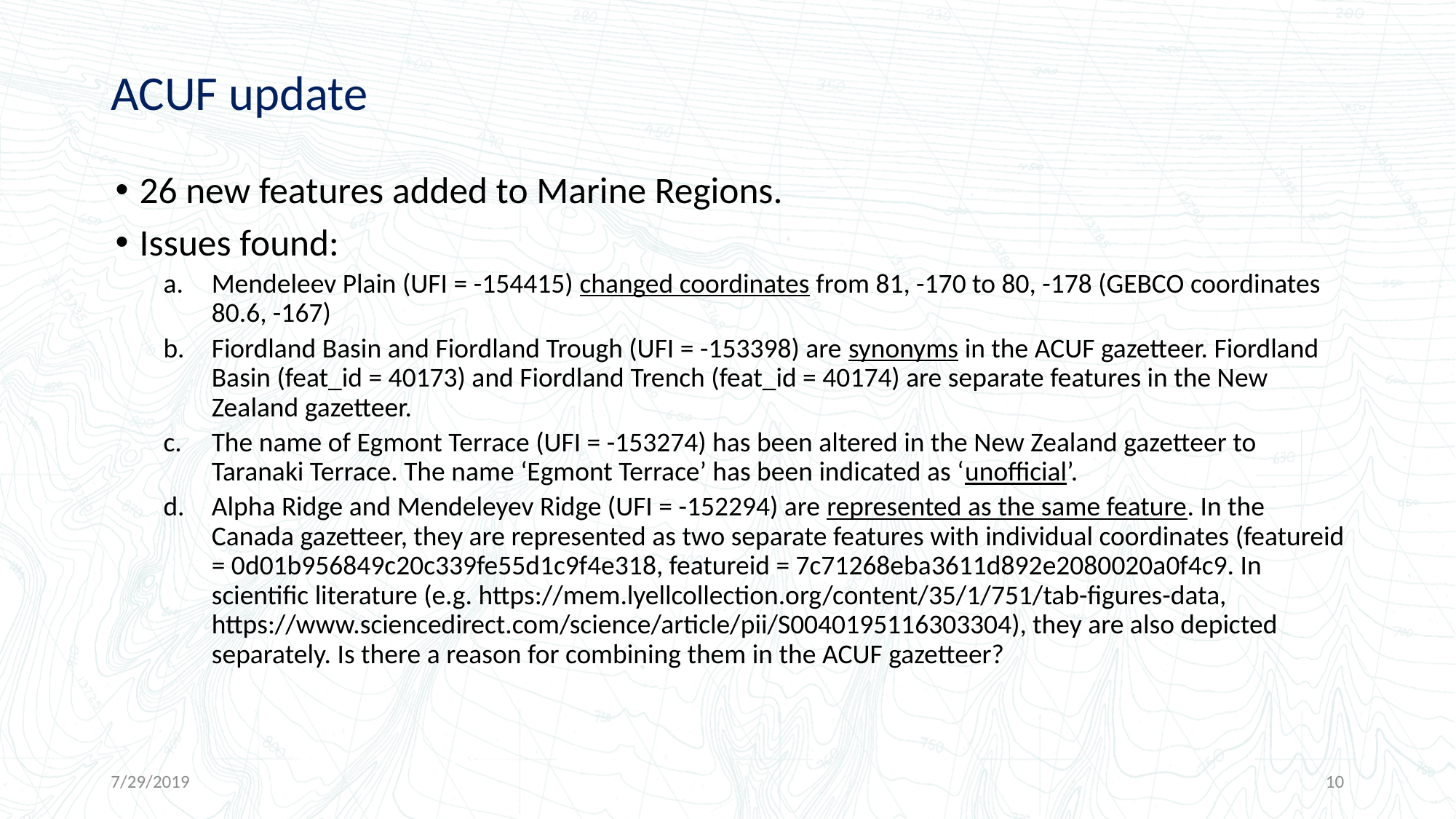

# ACUF update
26 new features added to Marine Regions.
Issues found:
Mendeleev Plain (UFI = -154415) changed coordinates from 81, -170 to 80, -178 (GEBCO coordinates 80.6, -167)
Fiordland Basin and Fiordland Trough (UFI = -153398) are synonyms in the ACUF gazetteer. Fiordland Basin (feat_id = 40173) and Fiordland Trench (feat_id = 40174) are separate features in the New Zealand gazetteer.
The name of Egmont Terrace (UFI = -153274) has been altered in the New Zealand gazetteer to Taranaki Terrace. The name ‘Egmont Terrace’ has been indicated as ‘unofficial’.
Alpha Ridge and Mendeleyev Ridge (UFI = -152294) are represented as the same feature. In the Canada gazetteer, they are represented as two separate features with individual coordinates (featureid = 0d01b956849c20c339fe55d1c9f4e318, featureid = 7c71268eba3611d892e2080020a0f4c9. In scientific literature (e.g. https://mem.lyellcollection.org/content/35/1/751/tab-figures-data, https://www.sciencedirect.com/science/article/pii/S0040195116303304), they are also depicted separately. Is there a reason for combining them in the ACUF gazetteer?

7/29/2019
10